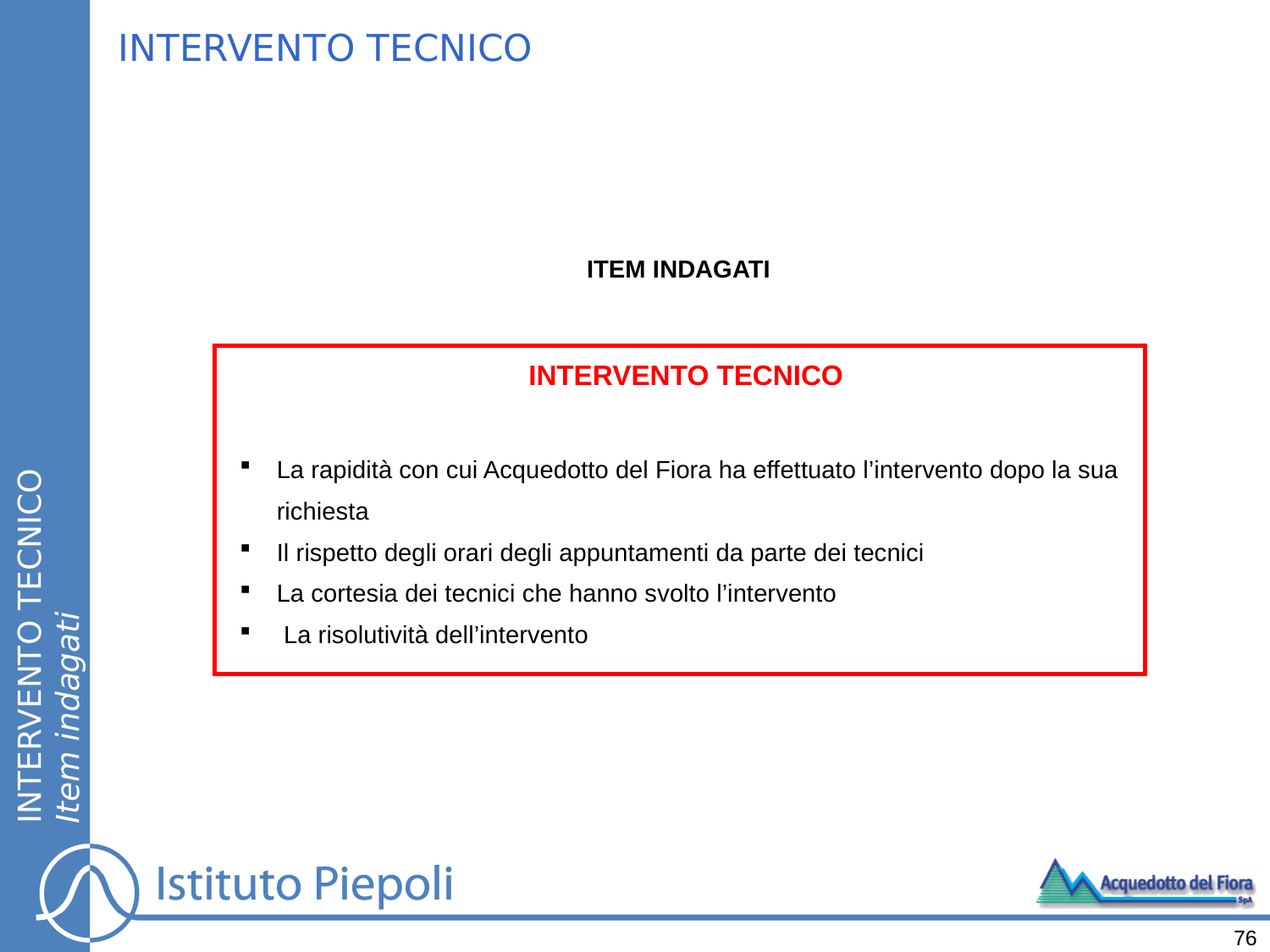

INTERVENTO TECNICO
ITEM INDAGATI
INTERVENTO TECNICO

La rapidità con cui Acquedotto del Fiora ha effettuato l’intervento dopo la sua richiesta
Il rispetto degli orari degli appuntamenti da parte dei tecnici
La cortesia dei tecnici che hanno svolto l’intervento
 La risolutività dell’intervento
INTERVENTO TECNICO
Item indagati
76